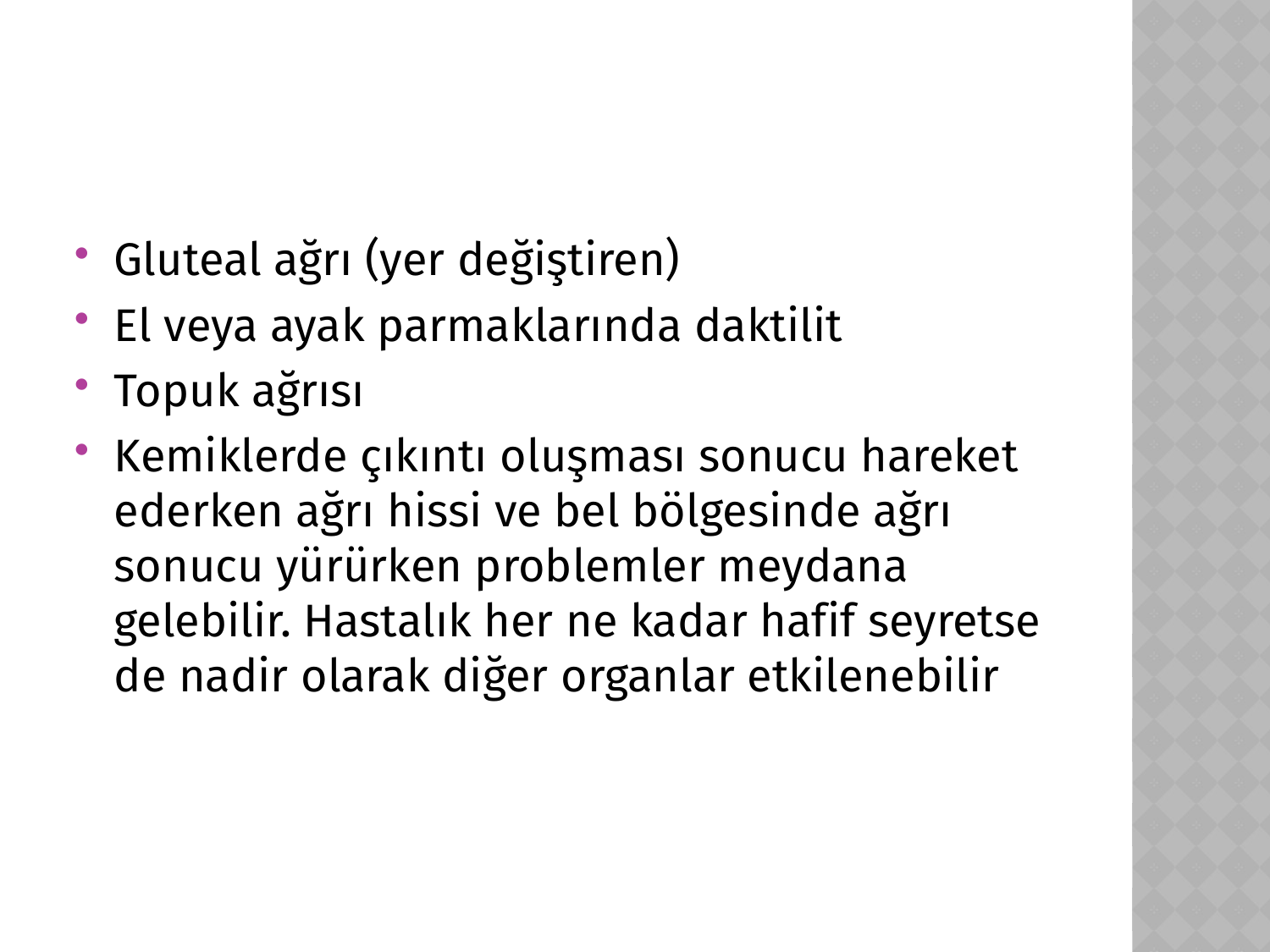

#
Gluteal ağrı (yer değiştiren)
El veya ayak parmaklarında daktilit
Topuk ağrısı
Kemiklerde çıkıntı oluşması sonucu hareket ederken ağrı hissi ve bel bölgesinde ağrı sonucu yürürken problemler meydana gelebilir. Hastalık her ne kadar hafif seyretse de nadir olarak diğer organlar etkilenebilir